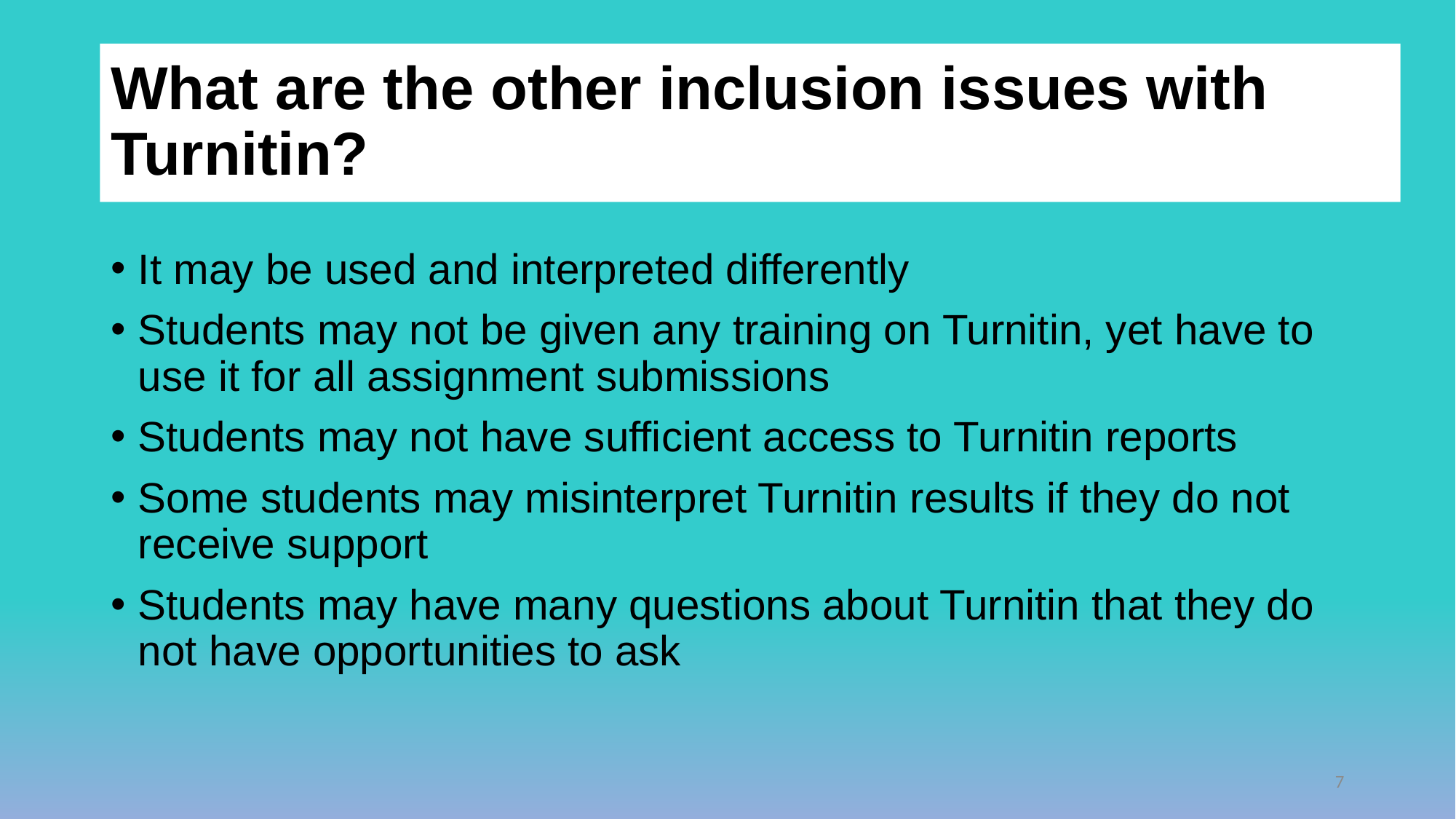

# What are the other inclusion issues with Turnitin?
It may be used and interpreted differently
Students may not be given any training on Turnitin, yet have to use it for all assignment submissions
Students may not have sufficient access to Turnitin reports
Some students may misinterpret Turnitin results if they do not receive support
Students may have many questions about Turnitin that they do not have opportunities to ask

7